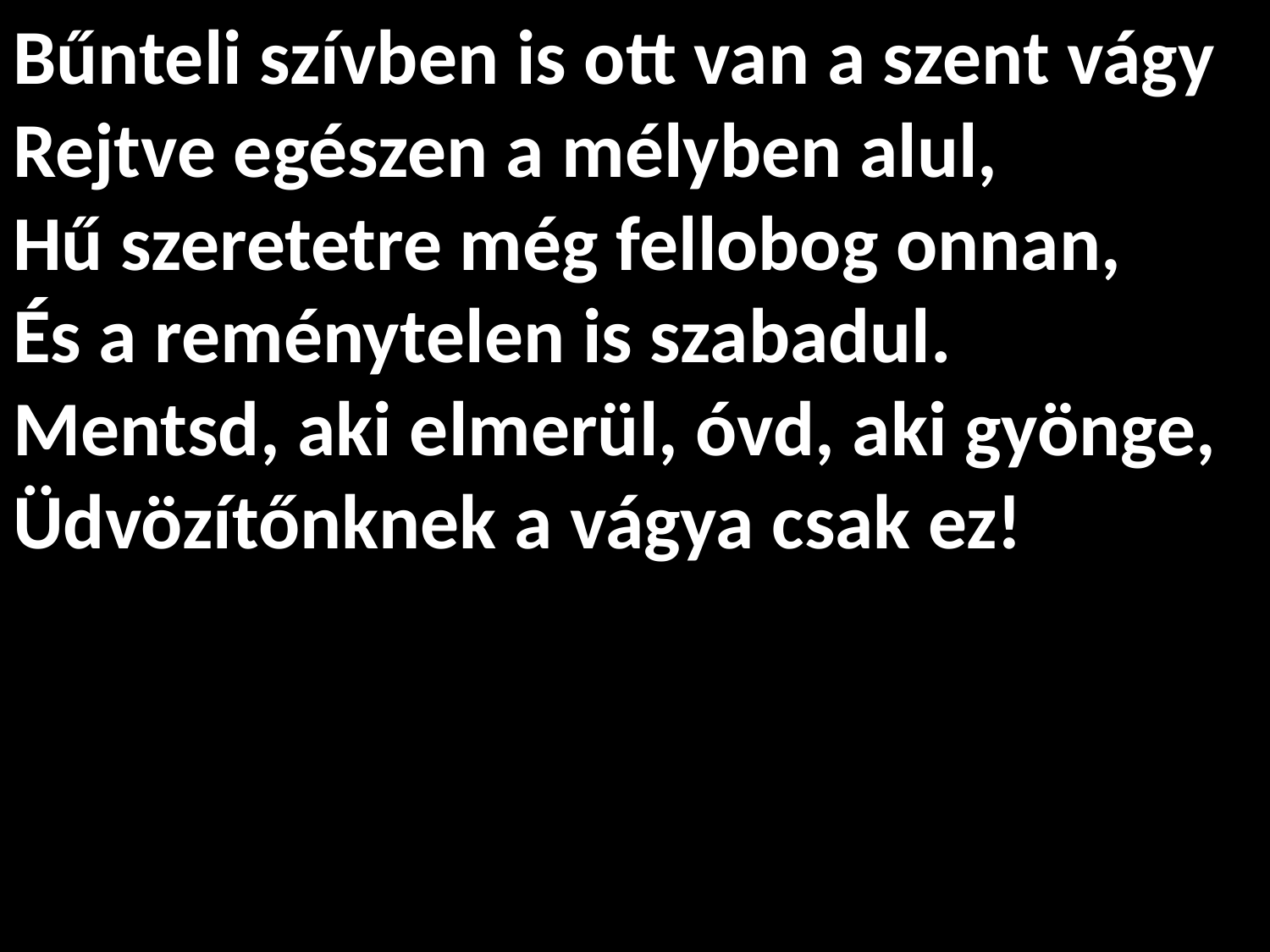

# Bűnteli szívben is ott van a szent vágy Rejtve egészen a mélyben alul, Hű szeretetre még fellobog onnan, És a reménytelen is szabadul. Mentsd, aki elmerül, óvd, aki gyönge, Üdvözítőnknek a vágya csak ez!